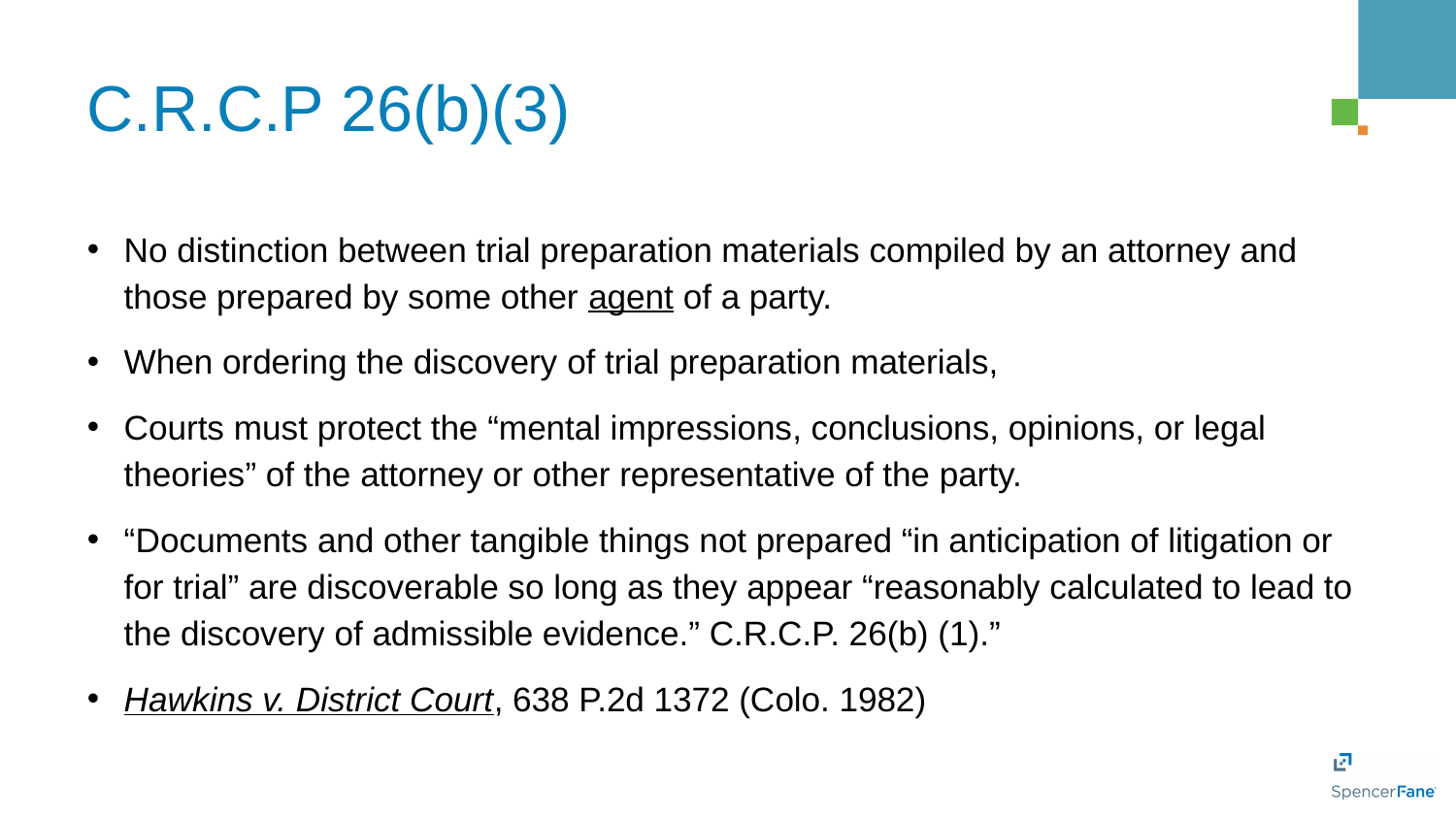

# C.R.C.P 26(b)(3)
No distinction between trial preparation materials compiled by an attorney and those prepared by some other agent of a party.
When ordering the discovery of trial preparation materials,
Courts must protect the “mental impressions, conclusions, opinions, or legal theories” of the attorney or other representative of the party.
“Documents and other tangible things not prepared “in anticipation of litigation or for trial” are discoverable so long as they appear “reasonably calculated to lead to the discovery of admissible evidence.” C.R.C.P. 26(b) (1).”
Hawkins v. District Court, 638 P.2d 1372 (Colo. 1982)